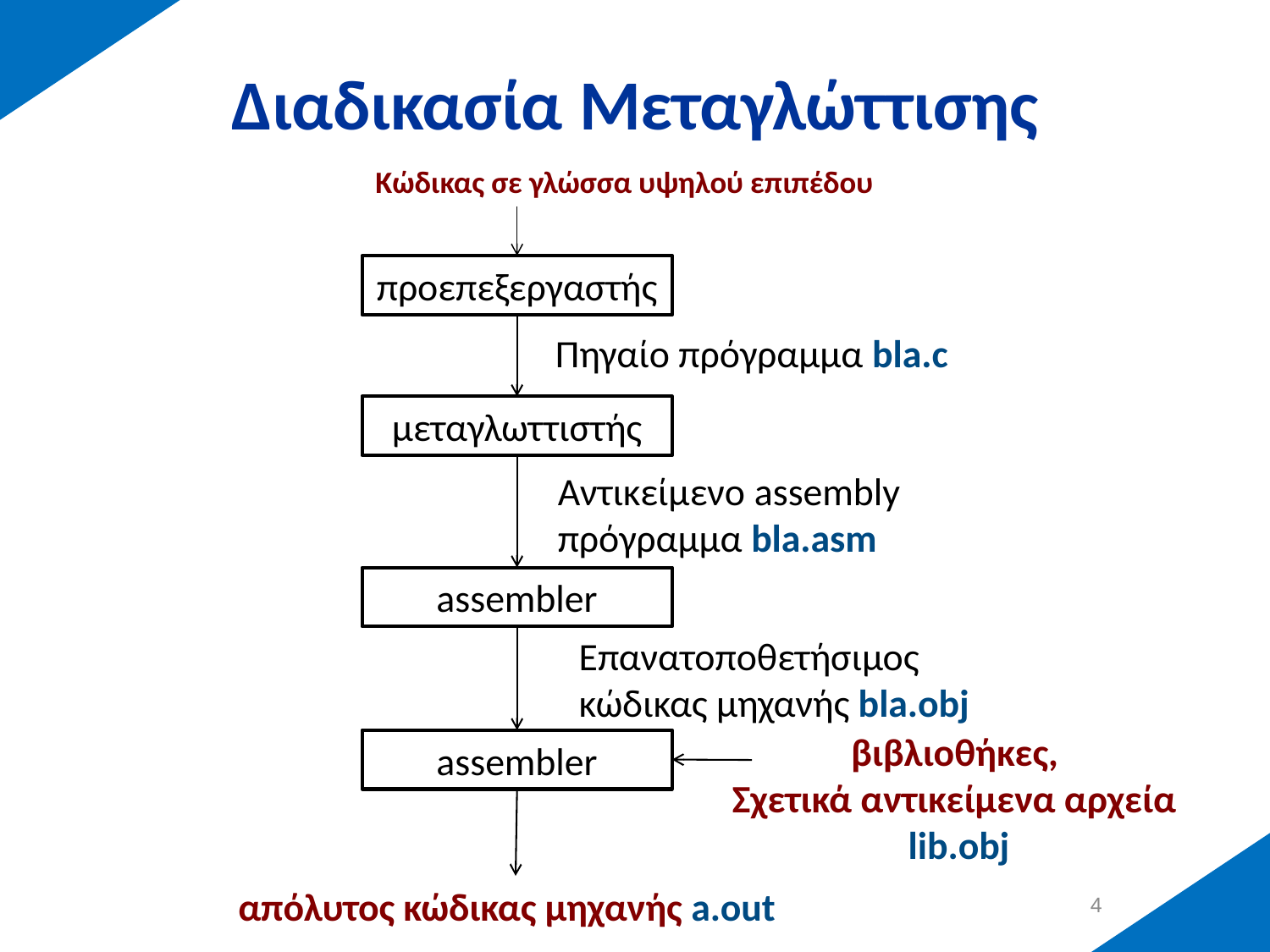

# Διαδικασία Μεταγλώττισης
Κώδικας σε γλώσσα υψηλού επιπέδου

προεπεξεργαστής
Πηγαίο πρόγραμμα bla.c
μεταγλωττιστής
Αντικείμενο assembly πρόγραμμα bla.asm
assembler
Επανατοποθετήσιμος κώδικας μηχανής bla.obj
βιβλιοθήκες,
Σχετικά αντικείμενα αρχεία
lib.obj
assembler
απόλυτος κώδικας μηχανής a.out
4